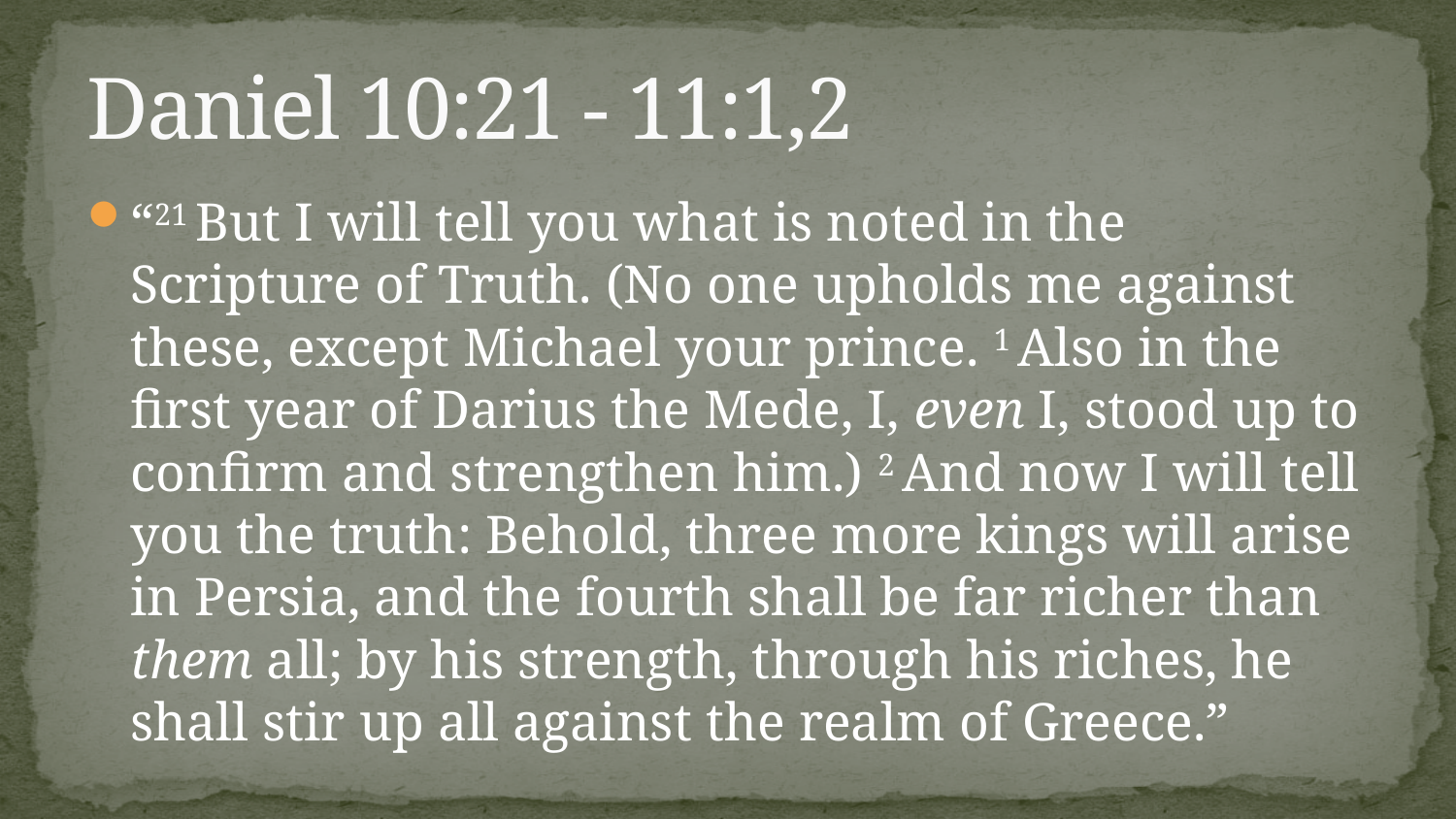

# Daniel 10:21 - 11:1,2
“21 But I will tell you what is noted in the Scripture of Truth. (No one upholds me against these, except Michael your prince. 1 Also in the first year of Darius the Mede, I, even I, stood up to confirm and strengthen him.) 2 And now I will tell you the truth: Behold, three more kings will arise in Persia, and the fourth shall be far richer than them all; by his strength, through his riches, he shall stir up all against the realm of Greece.”